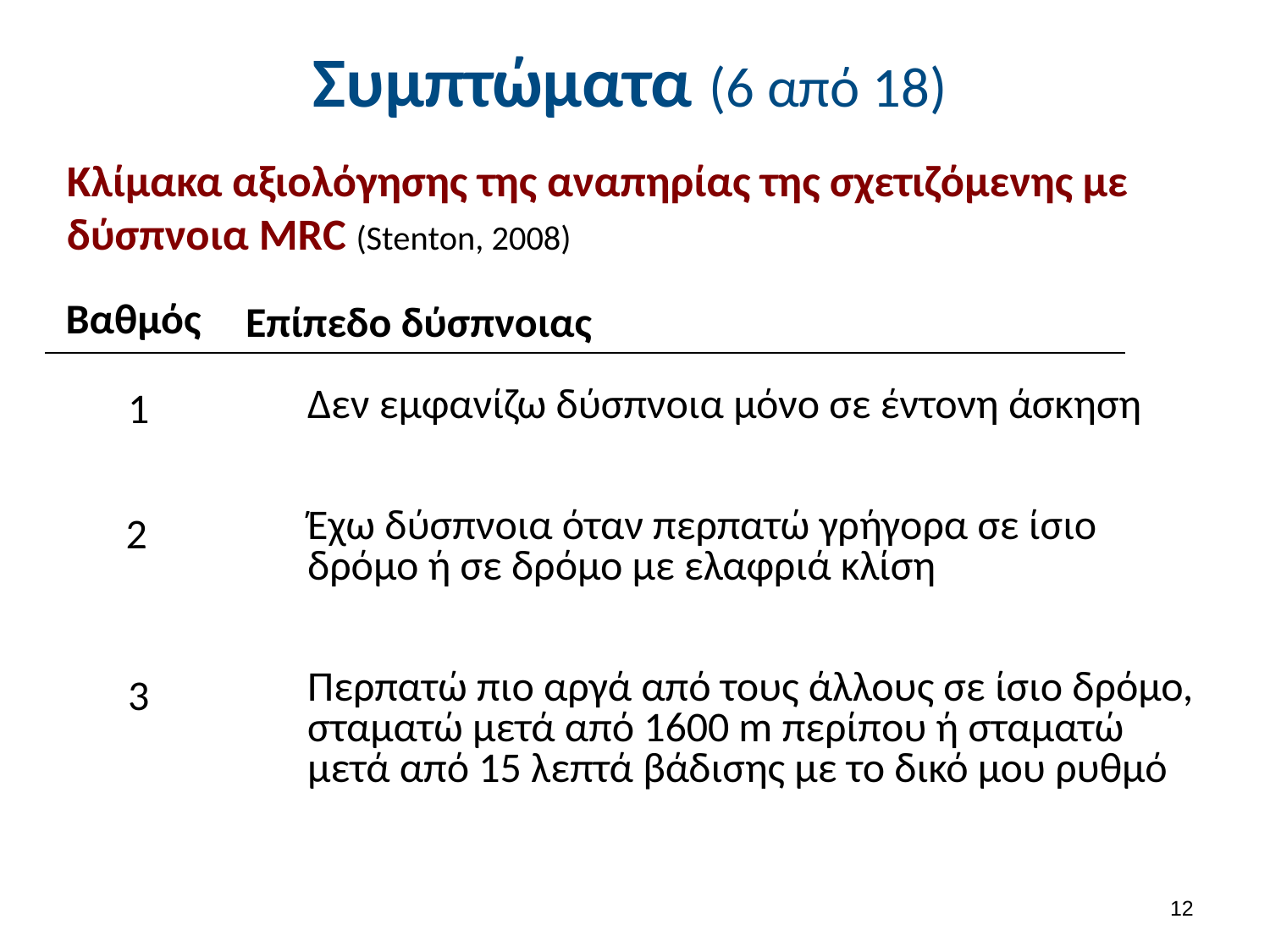

# Συμπτώματα (6 από 18)
Κλίμακα αξιολόγησης της αναπηρίας της σχετιζόμενης με δύσπνοια MRC (Stenton, 2008)
Βαθμός
Επίπεδο δύσπνοιας
1
Δεν εμφανίζω δύσπνοια μόνο σε έντονη άσκηση
2
Έχω δύσπνοια όταν περπατώ γρήγορα σε ίσιο δρόμο ή σε δρόμο με ελαφριά κλίση
3
Περπατώ πιο αργά από τους άλλους σε ίσιο δρόμο, σταματώ μετά από 1600 m περίπου ή σταματώ μετά από 15 λεπτά βάδισης με το δικό μου ρυθμό
12